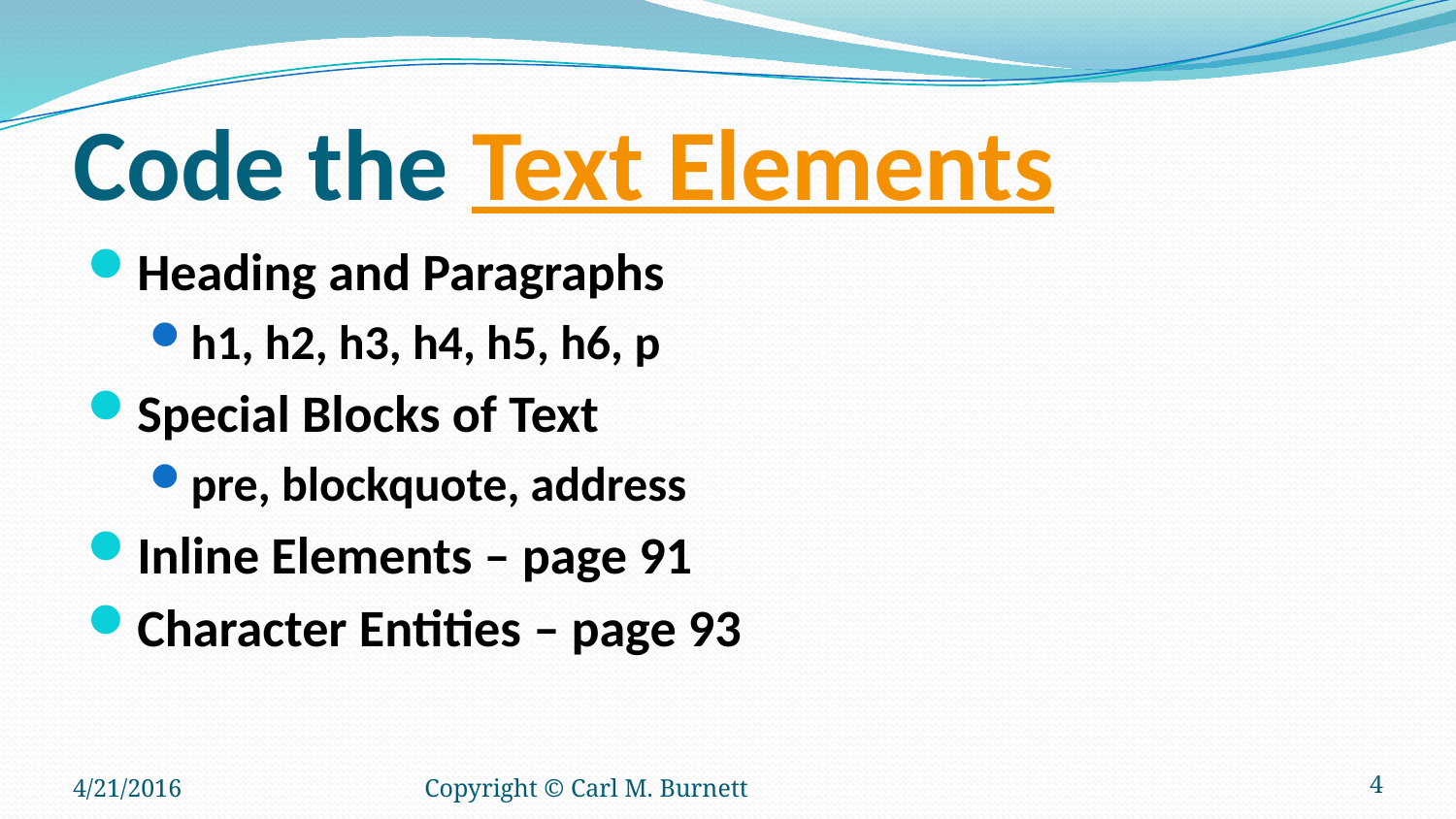

# Code the Text Elements
Heading and Paragraphs
h1, h2, h3, h4, h5, h6, p
Special Blocks of Text
pre, blockquote, address
Inline Elements – page 91
Character Entities – page 93
4/21/2016
Copyright © Carl M. Burnett
4